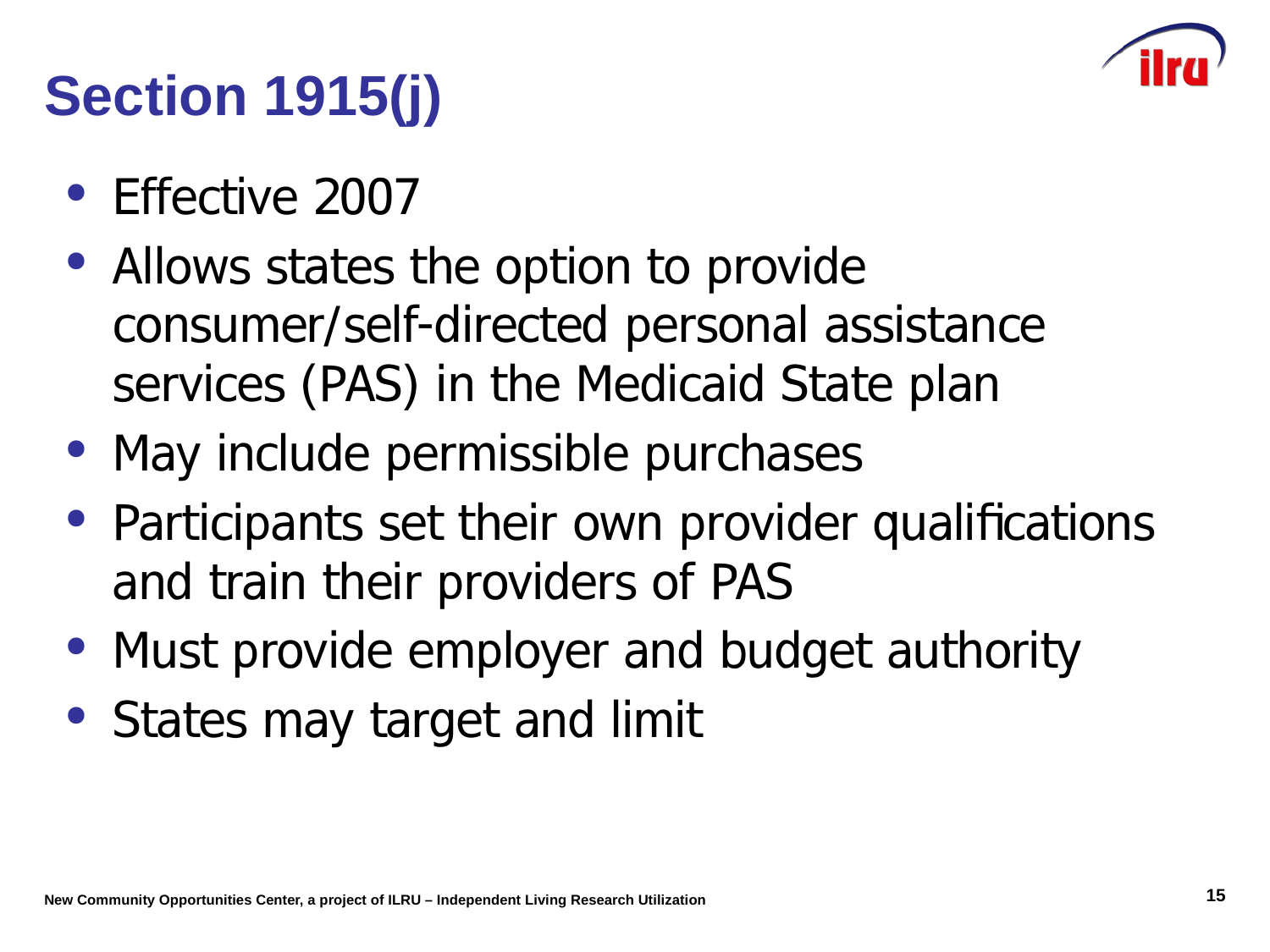

Section 1915(j)

Effective 2007
Allows states the option to provide consumer/self-directed personal assistance services (PAS) in the Medicaid State plan
May include permissible purchases
Participants set their own provider qualifications and train their providers of PAS
Must provide employer and budget authority
States may target and limit
15